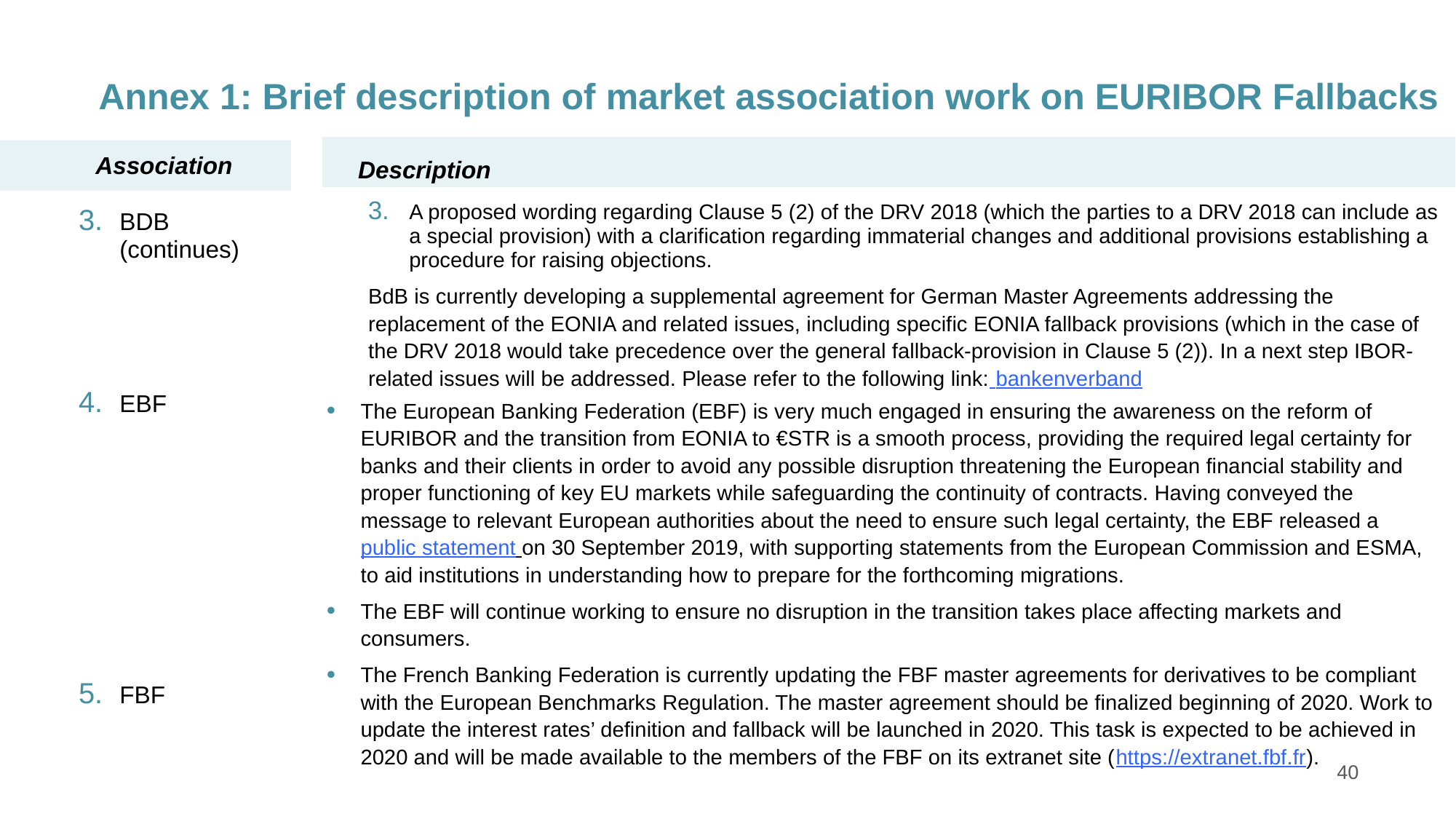

Annex 1: Brief description of market association work on EURIBOR Fallbacks

Association
Description
A proposed wording regarding Clause 5 (2) of the DRV 2018 (which the parties to a DRV 2018 can include as a special provision) with a clarification regarding immaterial changes and additional provisions establishing a procedure for raising objections.
BdB is currently developing a supplemental agreement for German Master Agreements addressing the replacement of the EONIA and related issues, including specific EONIA fallback provisions (which in the case of the DRV 2018 would take precedence over the general fallback-provision in Clause 5 (2)). In a next step IBOR-related issues will be addressed. Please refer to the following link: bankenverband

BDB
(continues)

EBF

FBF

The European Banking Federation (EBF) is very much engaged in ensuring the awareness on the reform of EURIBOR and the transition from EONIA to €STR is a smooth process, providing the required legal certainty for banks and their clients in order to avoid any possible disruption threatening the European financial stability and proper functioning of key EU markets while safeguarding the continuity of contracts. Having conveyed the message to relevant European authorities about the need to ensure such legal certainty, the EBF released a public statement on 30 September 2019, with supporting statements from the European Commission and ESMA, to aid institutions in understanding how to prepare for the forthcoming migrations.
The EBF will continue working to ensure no disruption in the transition takes place affecting markets and consumers.
The French Banking Federation is currently updating the FBF master agreements for derivatives to be compliant with the European Benchmarks Regulation. The master agreement should be finalized beginning of 2020. Work to update the interest rates’ definition and fallback will be launched in 2020. This task is expected to be achieved in 2020 and will be made available to the members of the FBF on its extranet site (https://extranet.fbf.fr).
40